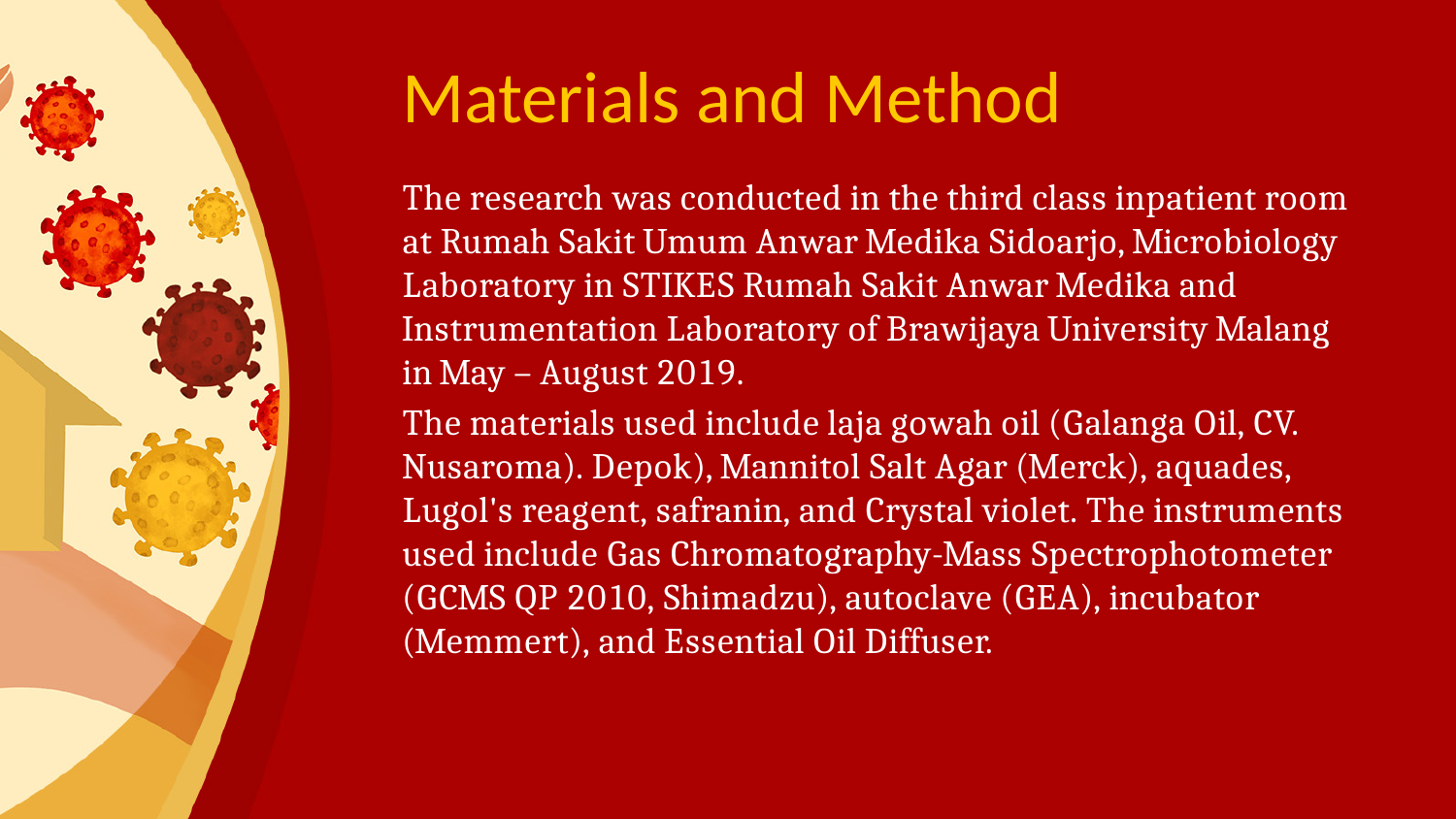

# Materials and Method
The research was conducted in the third class inpatient room at Rumah Sakit Umum Anwar Medika Sidoarjo, Microbiology Laboratory in STIKES Rumah Sakit Anwar Medika and Instrumentation Laboratory of Brawijaya University Malang in May – August 2019.
The materials used include laja gowah oil (Galanga Oil, CV. Nusaroma). Depok), Mannitol Salt Agar (Merck), aquades, Lugol's reagent, safranin, and Crystal violet. The instruments used include Gas Chromatography-Mass Spectrophotometer (GCMS QP 2010, Shimadzu), autoclave (GEA), incubator (Memmert), and Essential Oil Diffuser.